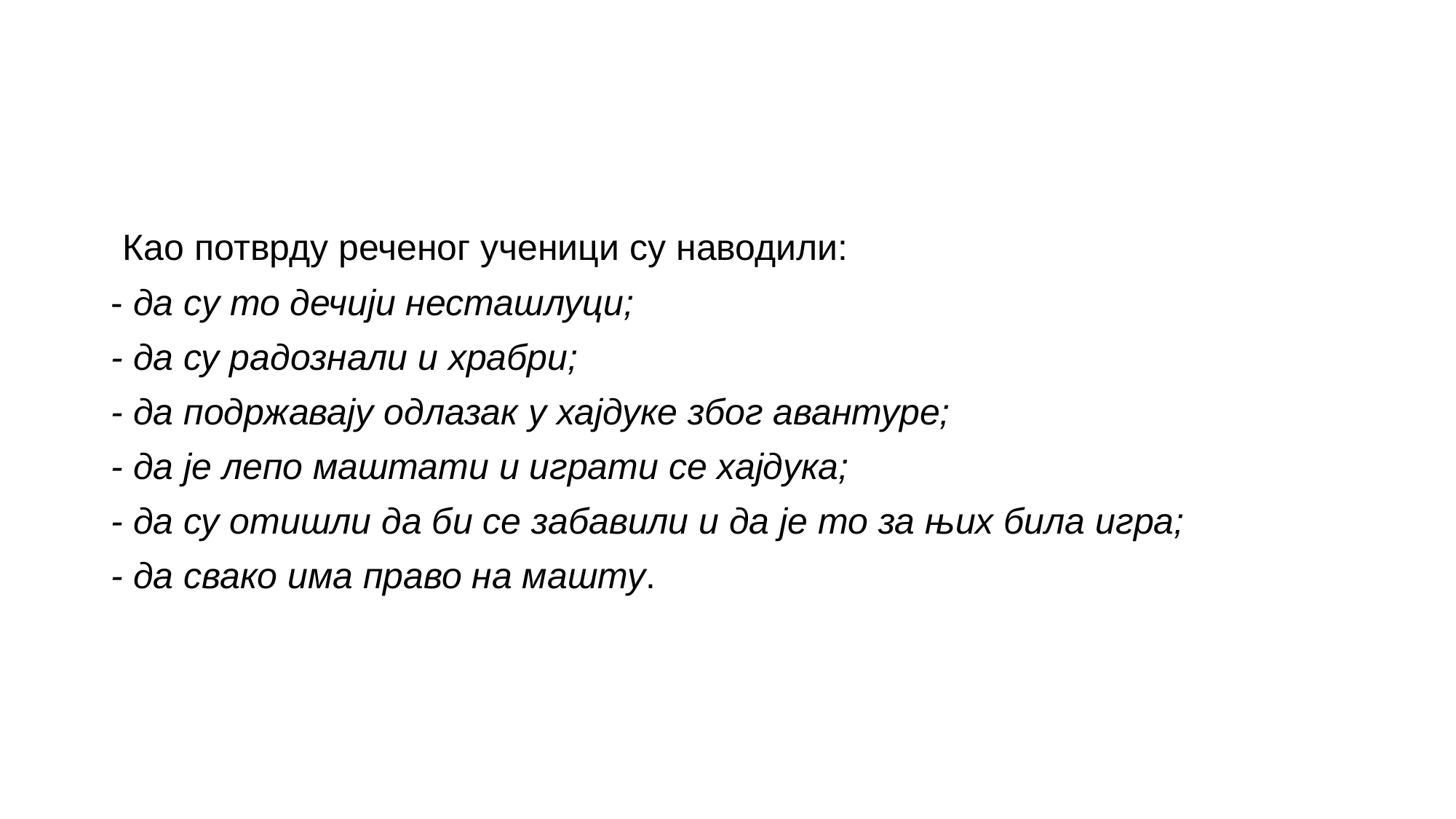

Као потврду реченог ученици су наводили:
- да су то дечији несташлуци;
- да су радознали и храбри;
- да подржавају одлазак у хајдуке због авантуре;
- да је лепо маштати и играти се хајдука;
- да су отишли да би се забавили и да је то за њих била игра;
- да свако има право на машту.